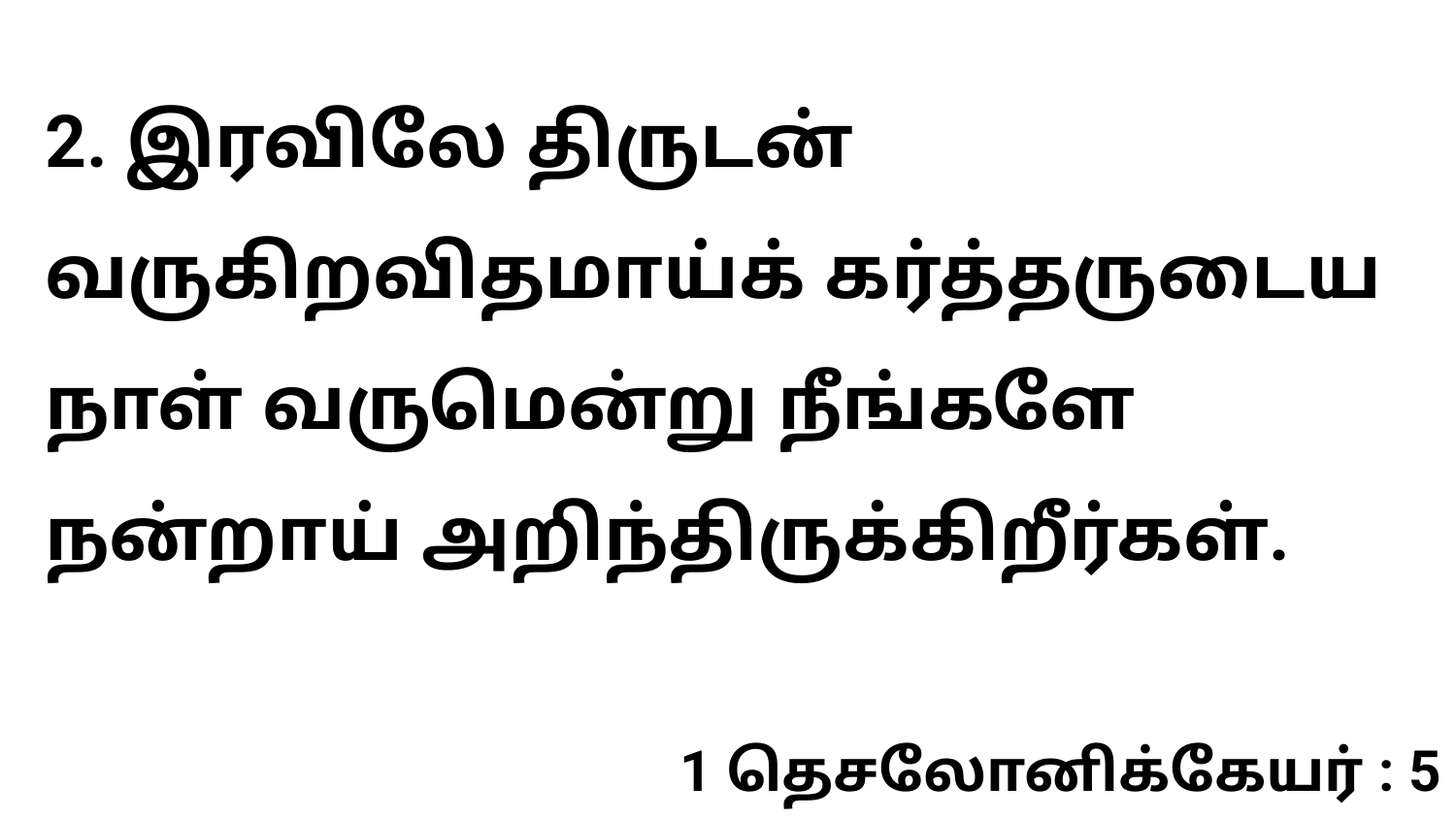

2. இரவிலே திருடன் வருகிறவிதமாய்க் கர்த்தருடைய நாள் வருமென்று நீங்களே நன்றாய் அறிந்திருக்கிறீர்கள்.
1 தெசலோனிக்கேயர் : 5